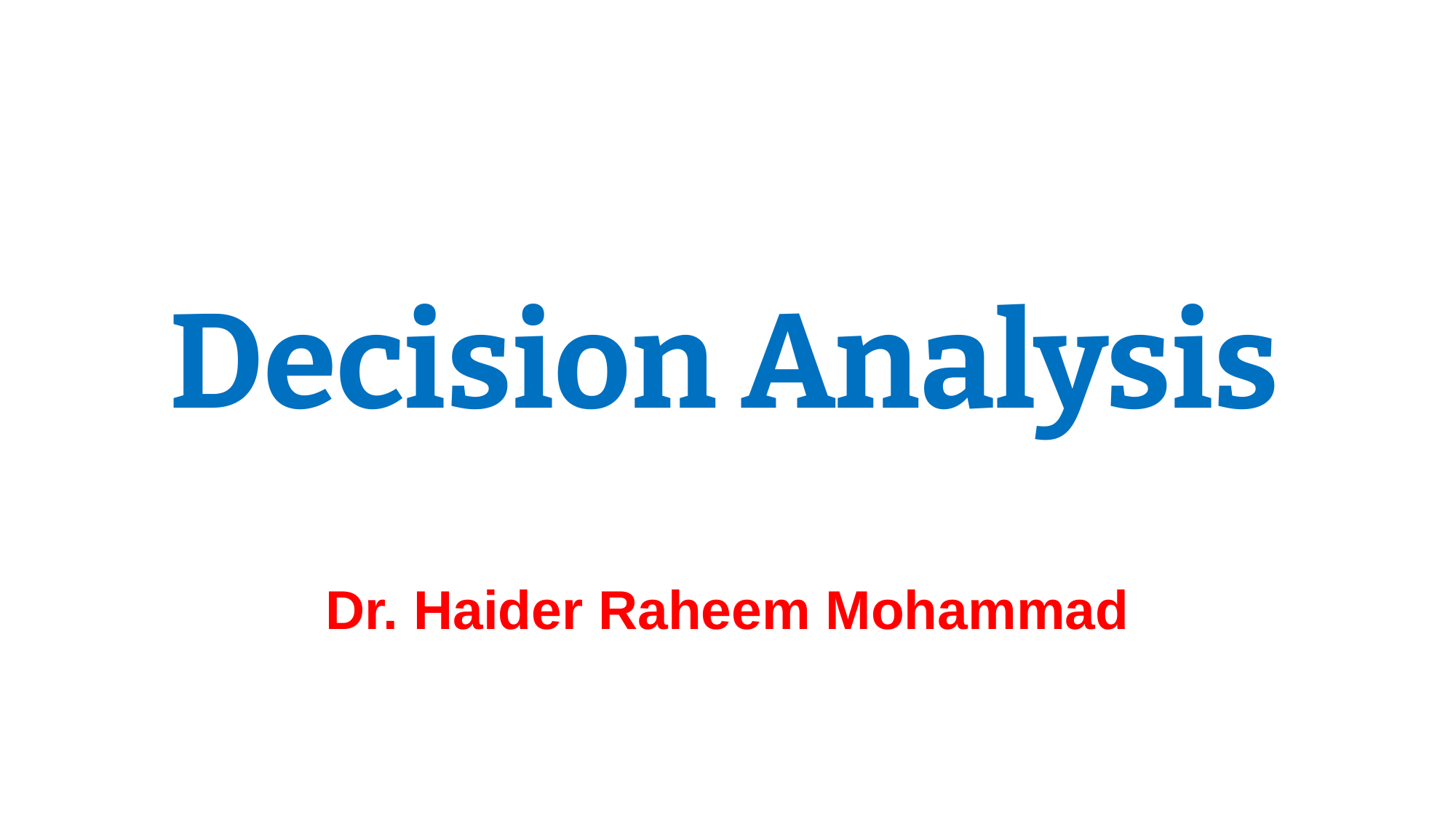

# Decision Analysis
Dr. Haider Raheem Mohammad